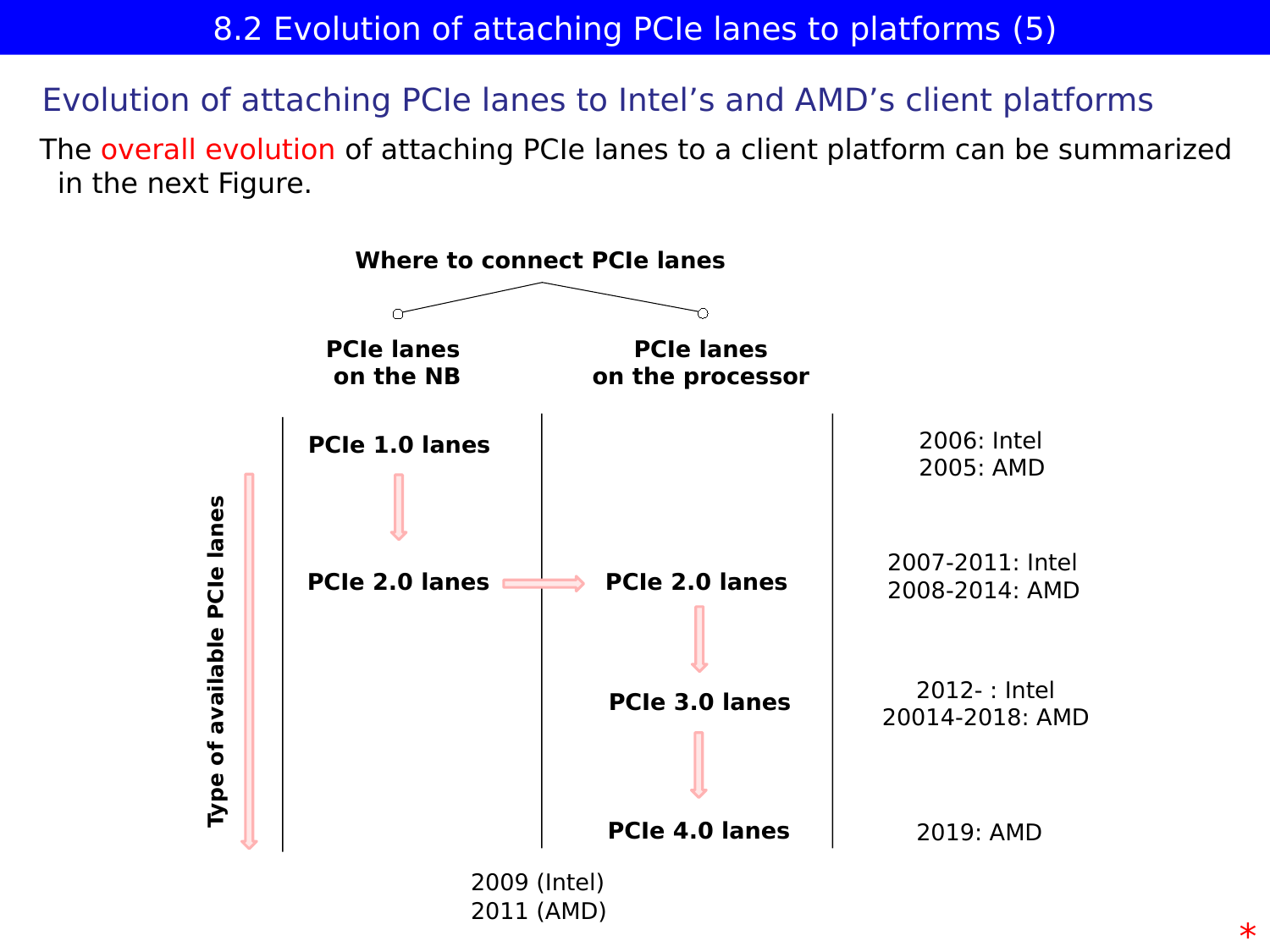

# 8.2 Evolution of attaching PCIe lanes to platforms (5)
Evolution of attaching PCIe lanes to Intel’s and AMD’s client platforms
The overall evolution of attaching PCIe lanes to a client platform can be summarized
  in the next Figure.
Where to connect PCIe lanes

PCIe lanes
on the NB
PCIe lanes
on the processor

2006: Intel
2005: AMD
PCIe 1.0 lanes

2007-2011: Intel
2008-2014: AMD

PCIe 2.0 lanes
PCIe 2.0 lanes

Type of available PCIe lanes
2012- : Intel
20014-2018: AMD
PCIe 3.0 lanes

PCIe 4.0 lanes
2019: AMD
2009 (Intel)
2011 (AMD)
*